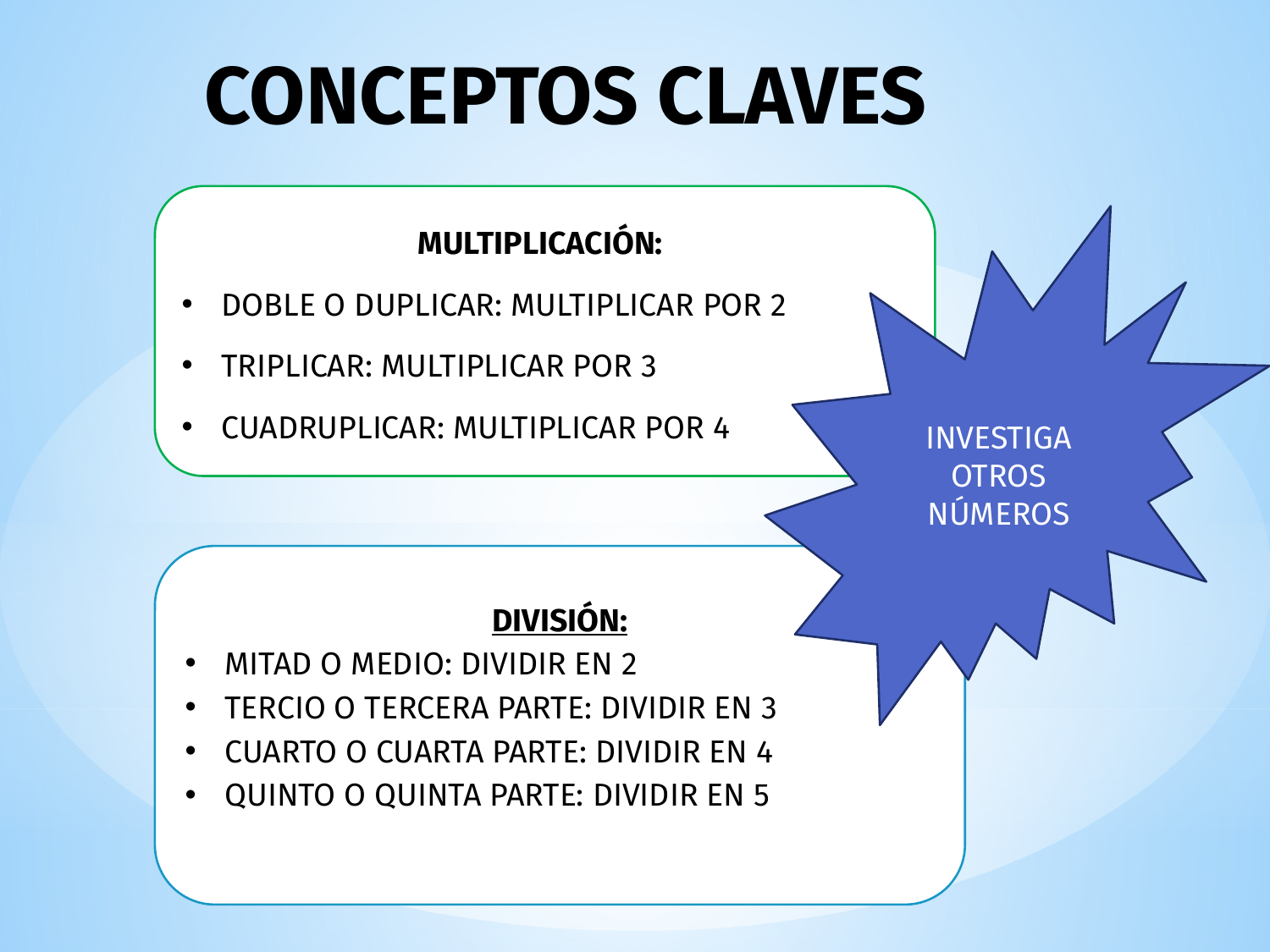

# CONCEPTOS CLAVES
MULTIPLICACIÓN:
DOBLE O DUPLICAR: MULTIPLICAR POR 2
TRIPLICAR: MULTIPLICAR POR 3
CUADRUPLICAR: MULTIPLICAR POR 4
INVESTIGA OTROS NÚMEROS
DIVISIÓN:
MITAD O MEDIO: DIVIDIR EN 2
TERCIO O TERCERA PARTE: DIVIDIR EN 3
CUARTO O CUARTA PARTE: DIVIDIR EN 4
QUINTO O QUINTA PARTE: DIVIDIR EN 5